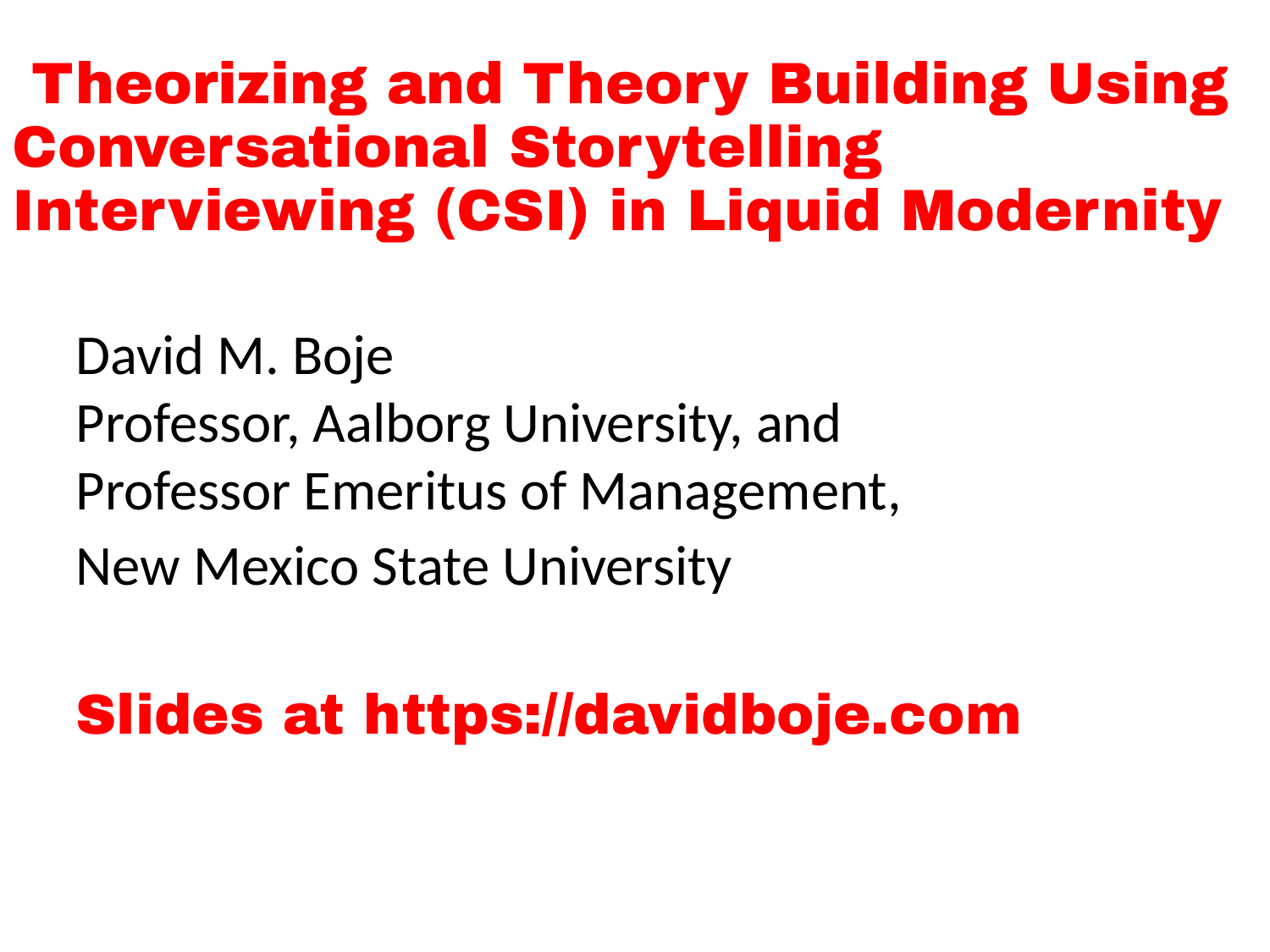

Theorizing and Theory Building Using Conversational Storytelling Interviewing (CSI) in Liquid Modernity

David M. Boje
Professor, Aalborg University, and
Professor Emeritus of Management,
New Mexico State University

Slides at https://davidboje.com